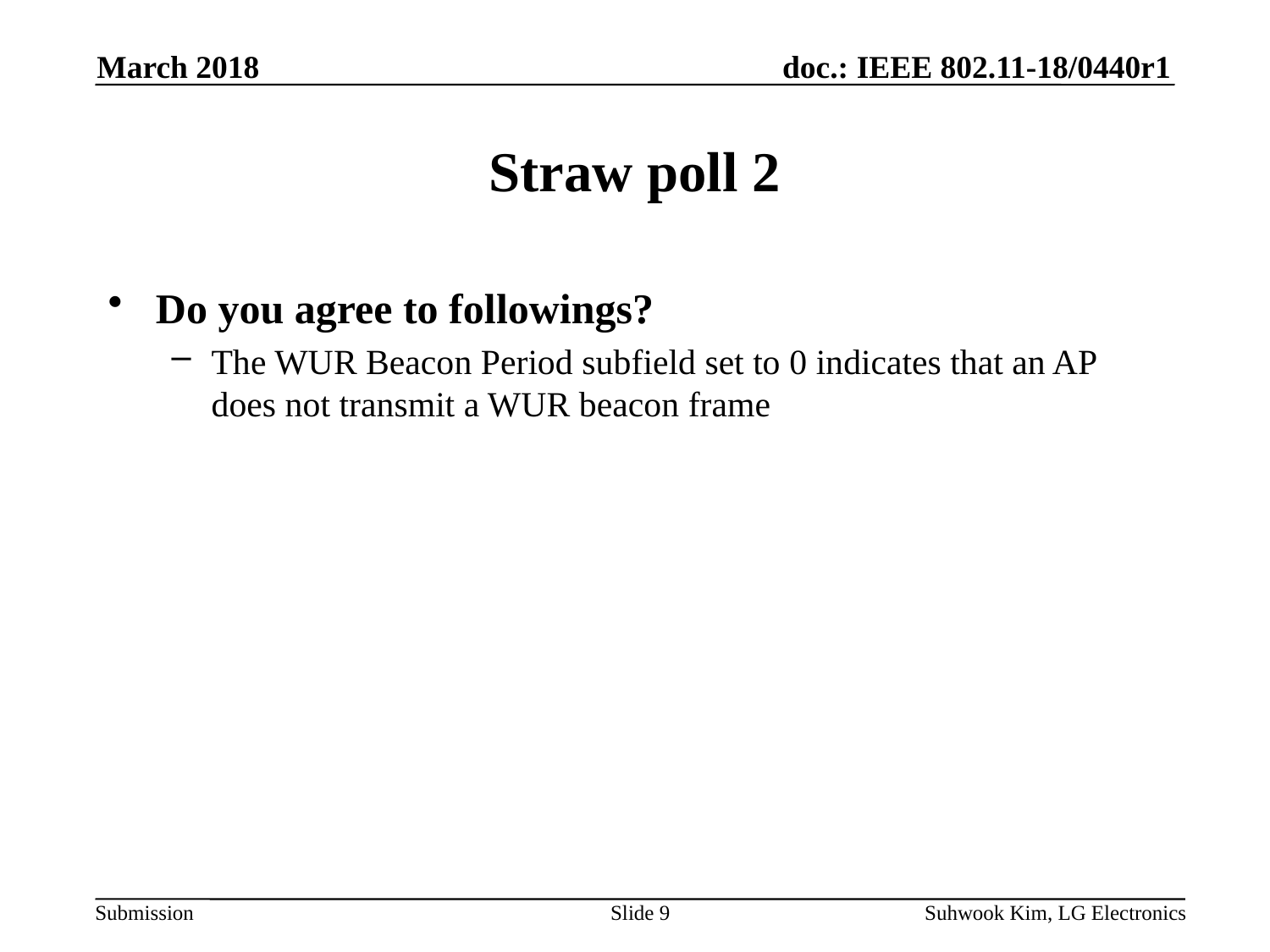

March 2018
# Straw poll 2
Do you agree to followings?
The WUR Beacon Period subfield set to 0 indicates that an AP does not transmit a WUR beacon frame

Slide 9
Suhwook Kim, LG Electronics